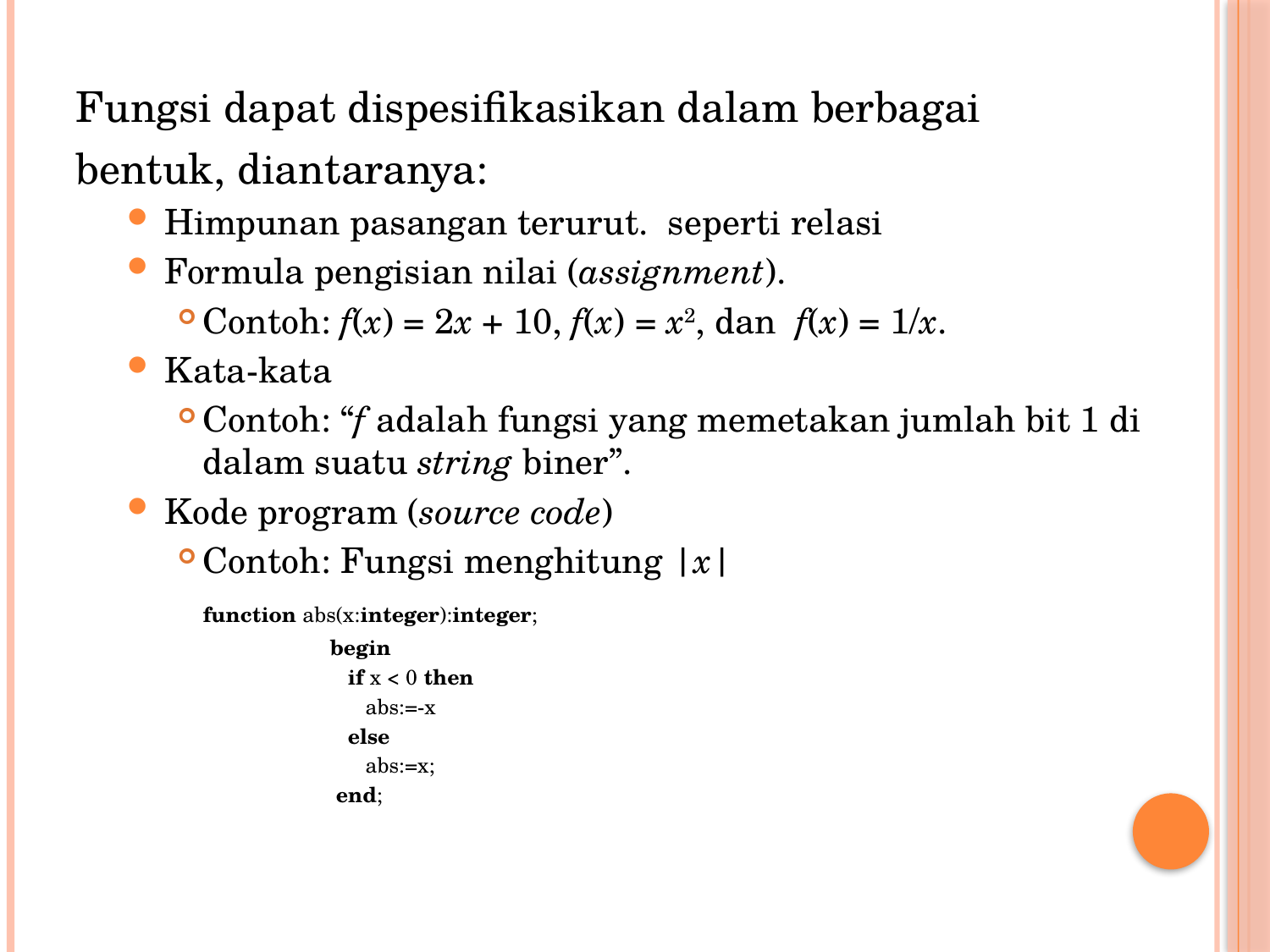

Fungsi dapat dispesifikasikan dalam berbagai
bentuk, diantaranya:
Himpunan pasangan terurut.  seperti relasi
Formula pengisian nilai (assignment).
Contoh: f(x) = 2x + 10, f(x) = x2, dan  f(x) = 1/x.
Kata-kata
Contoh: “f adalah fungsi yang memetakan jumlah bit 1 di dalam suatu string biner”.
Kode program (source code)
Contoh: Fungsi menghitung |x|
	function abs(x:integer):integer;
		begin
		   if x < 0 then
		      abs:=-x
 		   else
		      abs:=x;
       	 end;